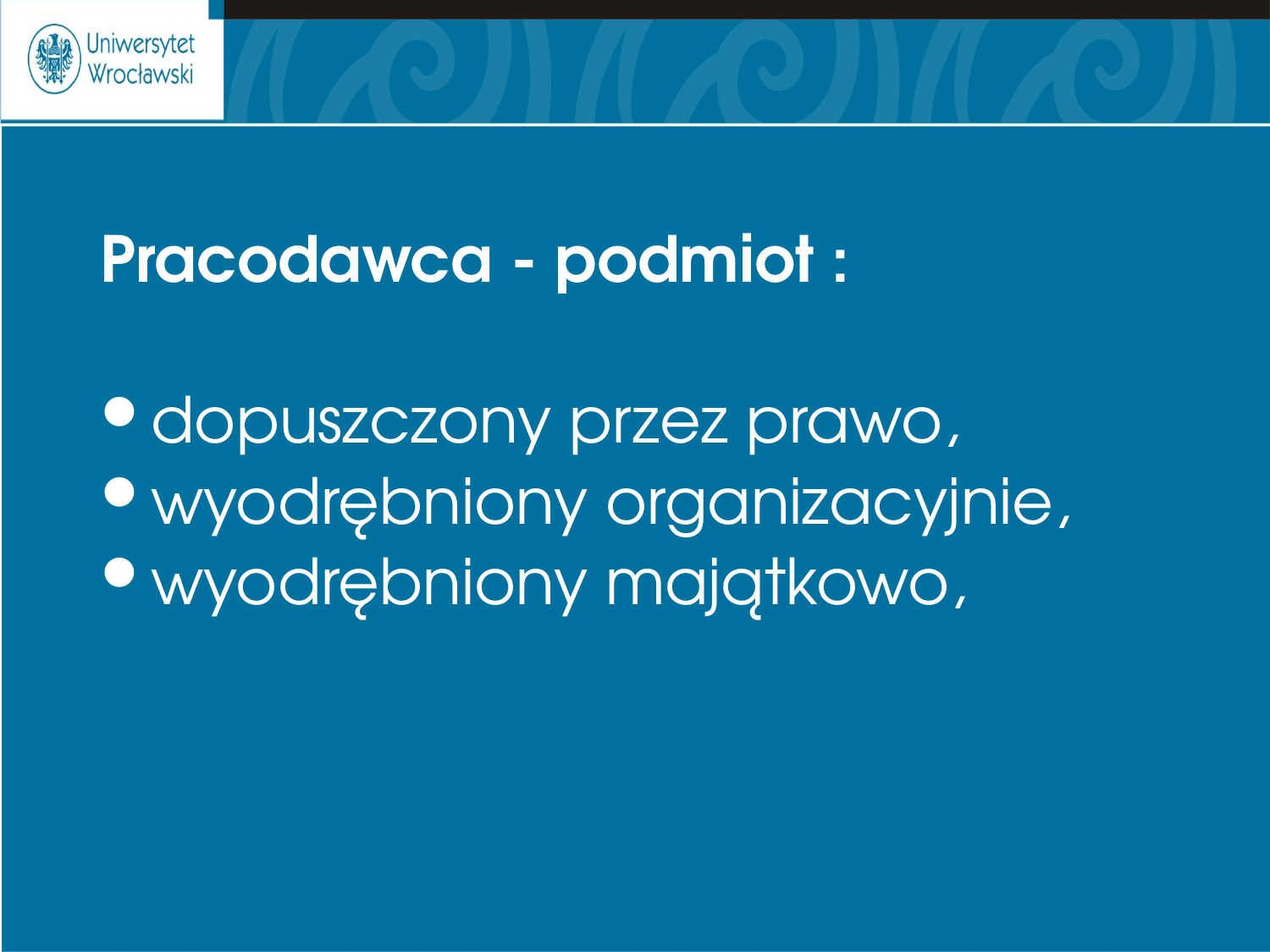

Pracodawca - podmiot :

dopuszczony przez prawo,
wyodrębniony organizacyjnie,
wyodrębniony majątkowo,